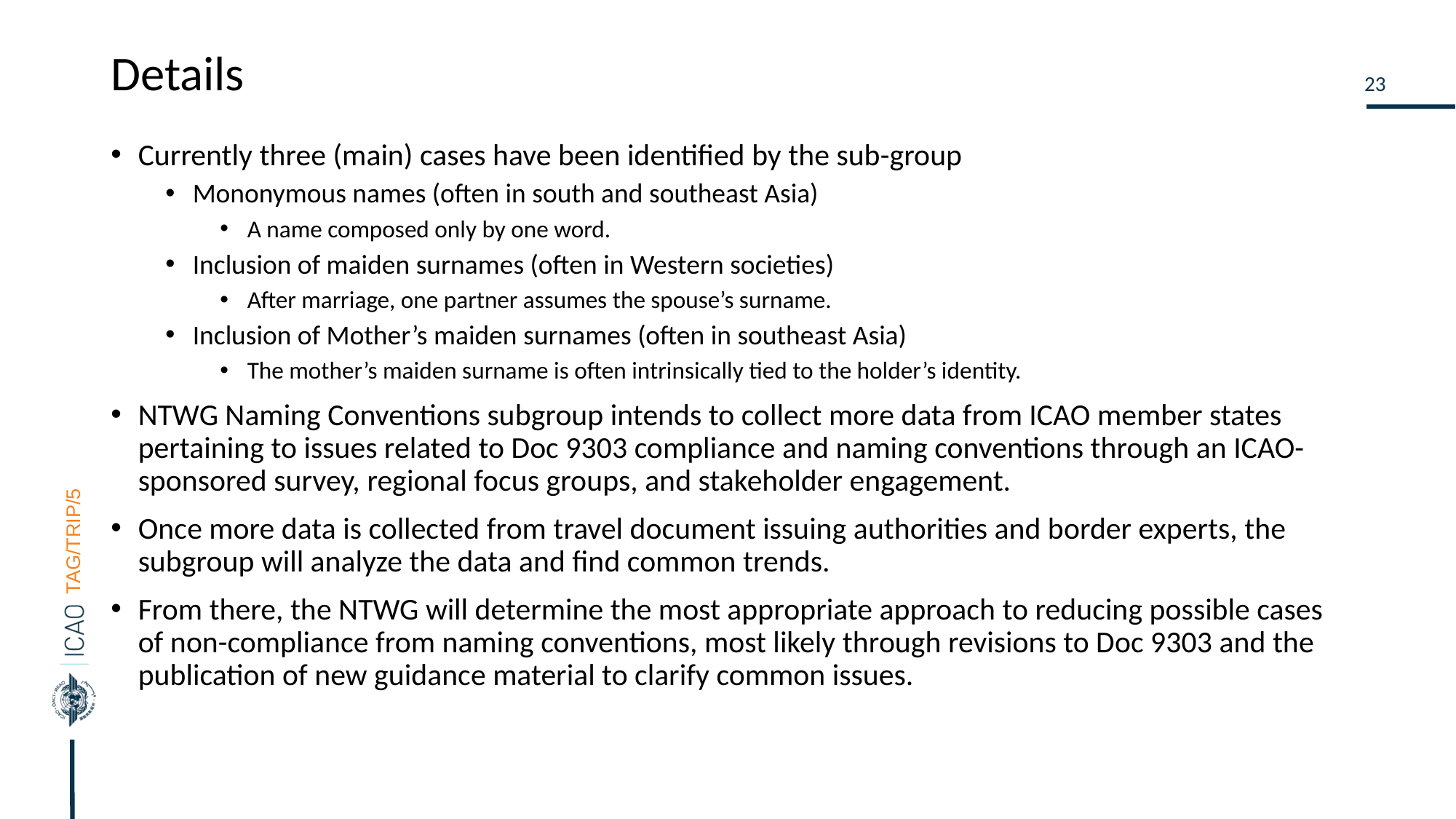

# Details
Currently three (main) cases have been identified by the sub-group
Mononymous names (often in south and southeast Asia)
A name composed only by one word.
Inclusion of maiden surnames (often in Western societies)
After marriage, one partner assumes the spouse’s surname.
Inclusion of Mother’s maiden surnames (often in southeast Asia)
The mother’s maiden surname is often intrinsically tied to the holder’s identity.
NTWG Naming Conventions subgroup intends to collect more data from ICAO member states pertaining to issues related to Doc 9303 compliance and naming conventions through an ICAO-sponsored survey, regional focus groups, and stakeholder engagement.
Once more data is collected from travel document issuing authorities and border experts, the subgroup will analyze the data and find common trends.
From there, the NTWG will determine the most appropriate approach to reducing possible cases of non-compliance from naming conventions, most likely through revisions to Doc 9303 and the publication of new guidance material to clarify common issues.